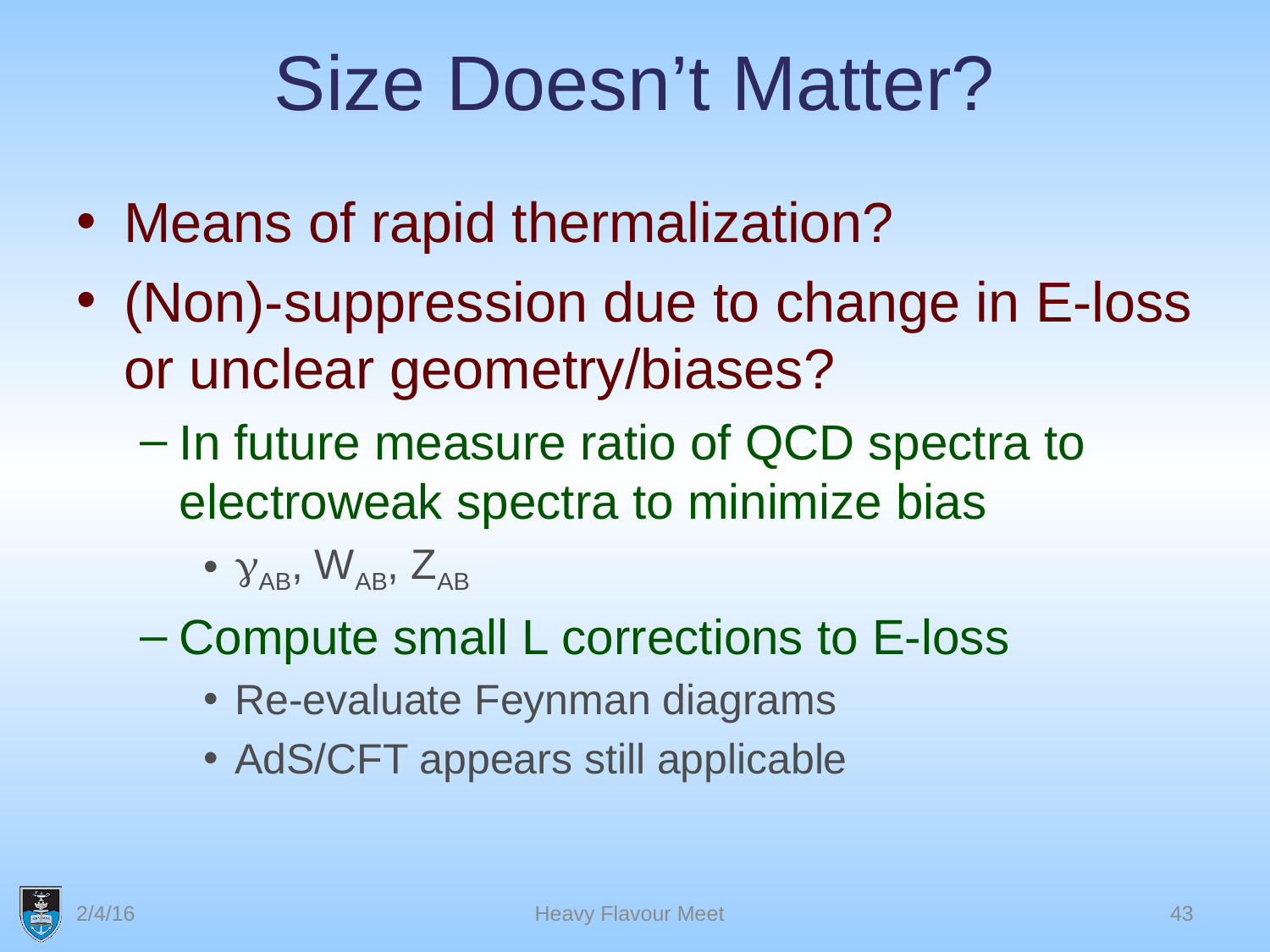

# Size Doesn’t Matter?
Means of rapid thermalization?
(Non)-suppression due to change in E-loss or unclear geometry/biases?
In future measure ratio of QCD spectra to electroweak spectra to minimize bias
γAB, WAB, ZAB
Compute small L corrections to E-loss
Re-evaluate Feynman diagrams
AdS/CFT appears still applicable
2/4/16
Heavy Flavour Meet
43